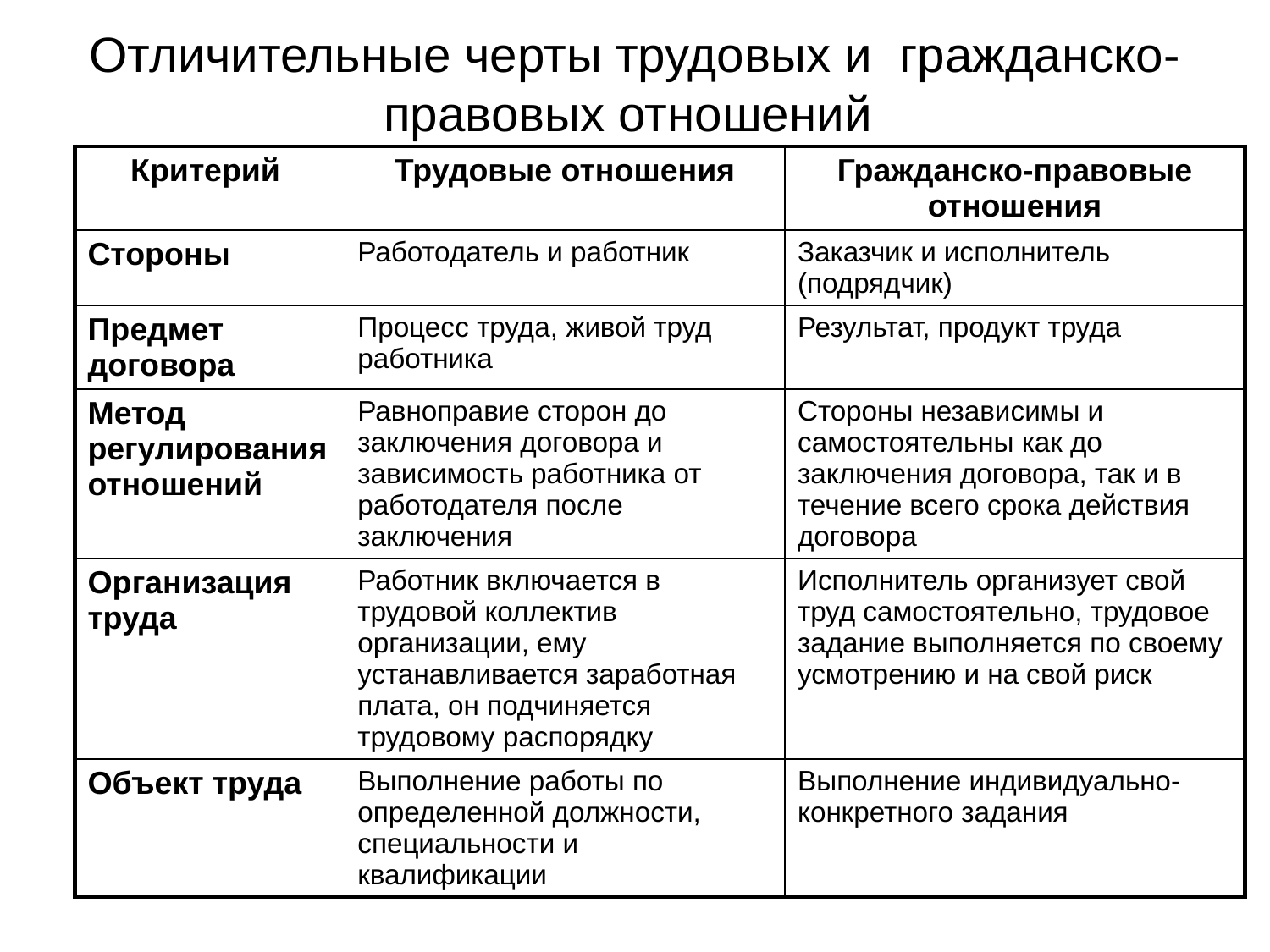

# Отличительные черты трудовых и  гражданско-правовых отношений
| Критерий | Трудовые отношения | Гражданско-правовые отношения |
| --- | --- | --- |
| Стороны | Работодатель и работник | Заказчик и исполнитель (подрядчик) |
| Предмет договора | Процесс труда, живой труд работника | Результат, продукт труда |
| Метод регулирования отношений | Равноправие сторон до заключения договора и зависимость работника от работодателя после заключения | Стороны независимы и самостоятельны как до заключения договора, так и в течение всего срока действия договора |
| Организация труда | Работник включается в трудовой коллектив организации, ему устанавливается заработная плата, он подчиняется трудовому распорядку | Исполнитель организует свой труд самостоятельно, трудовое задание выполняется по своему усмотрению и на свой риск |
| Объект труда | Выполнение работы по определенной должности, специальности и квалификации | Выполнение индивидуально-конкретного задания |